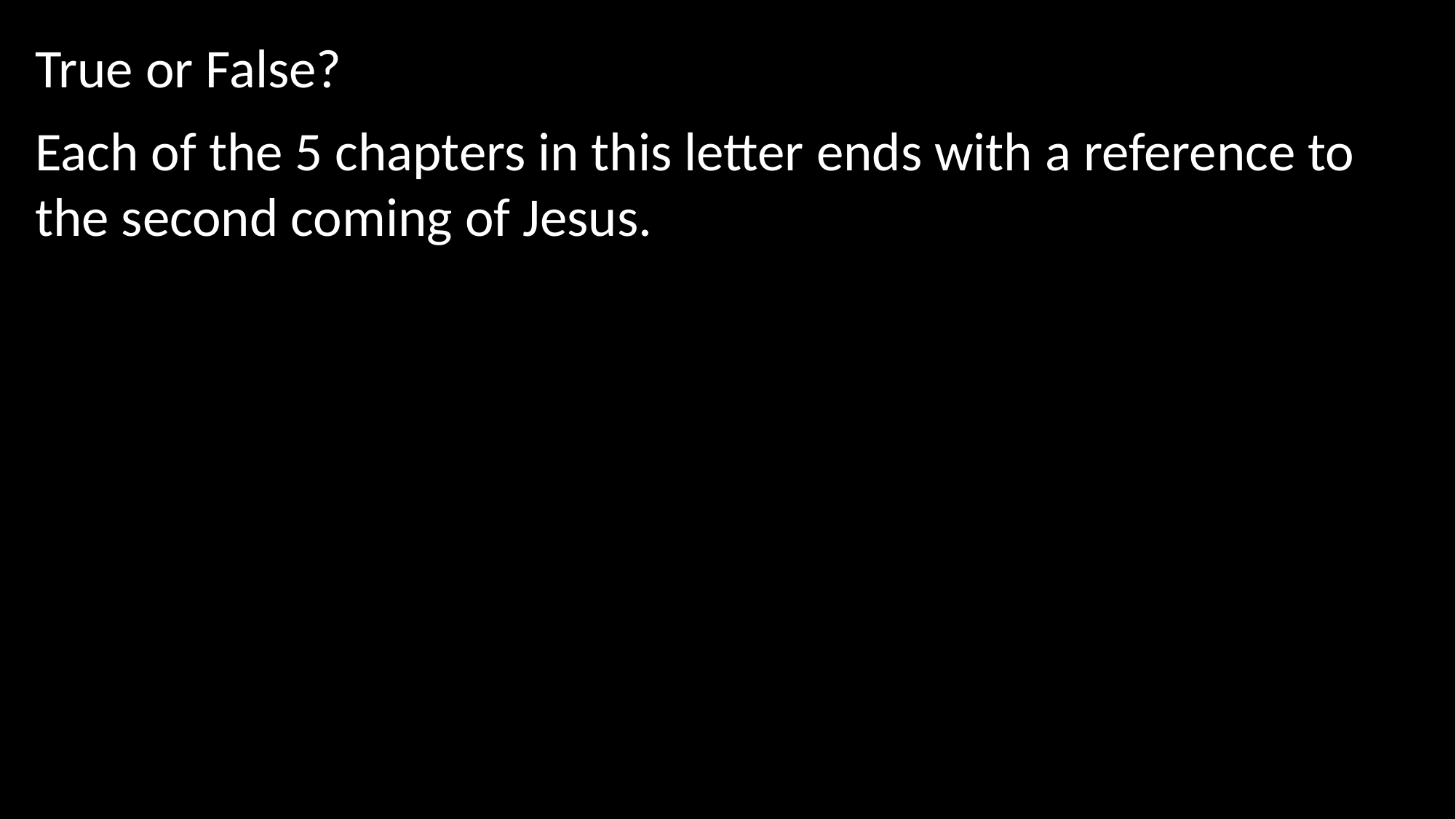

True or False?
Each of the 5 chapters in this letter ends with a reference to the second coming of Jesus.